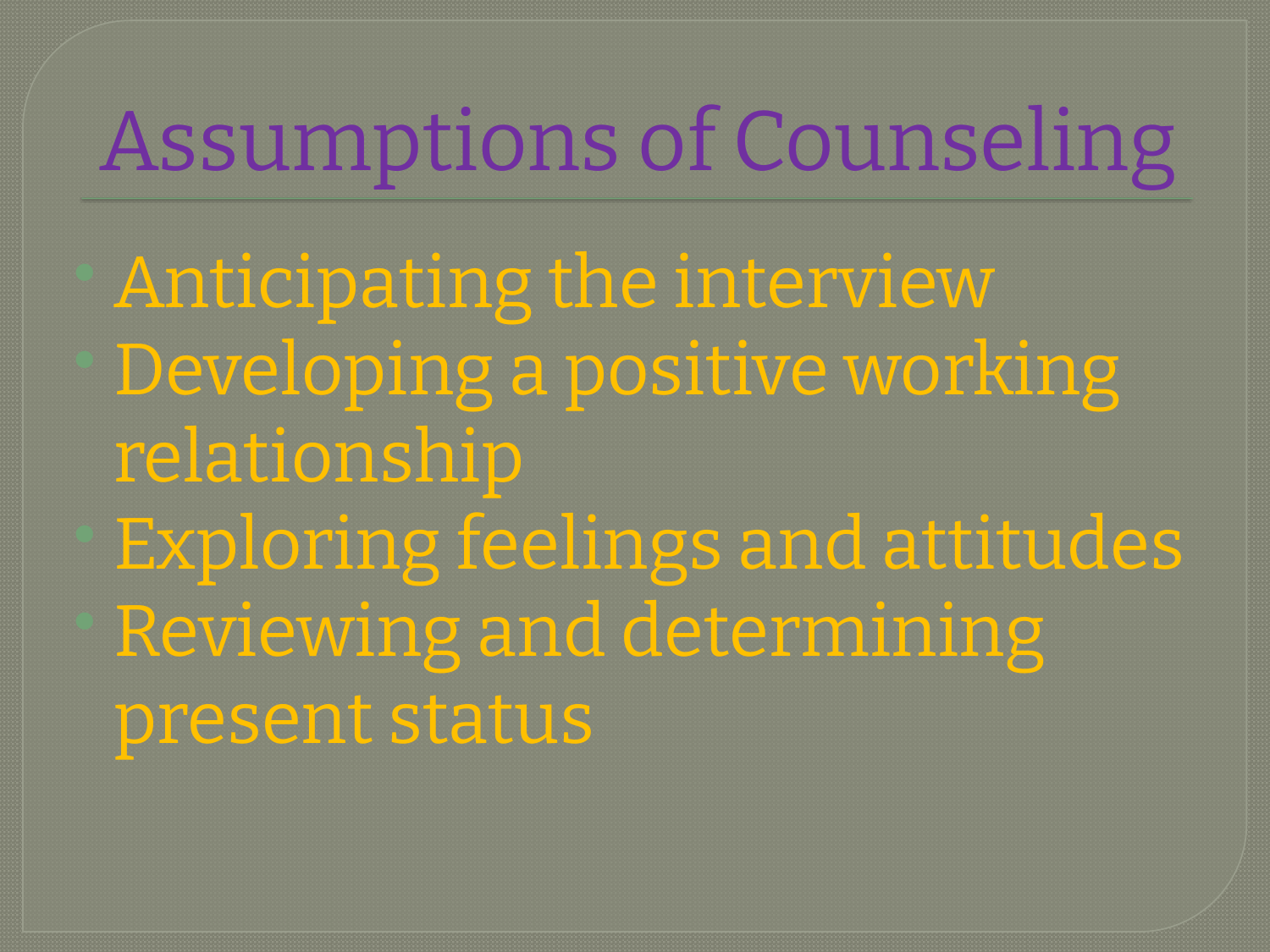

# Assumptions of Counseling
Anticipating the interview
Developing a positive working relationship
Exploring feelings and attitudes
Reviewing and determining present status